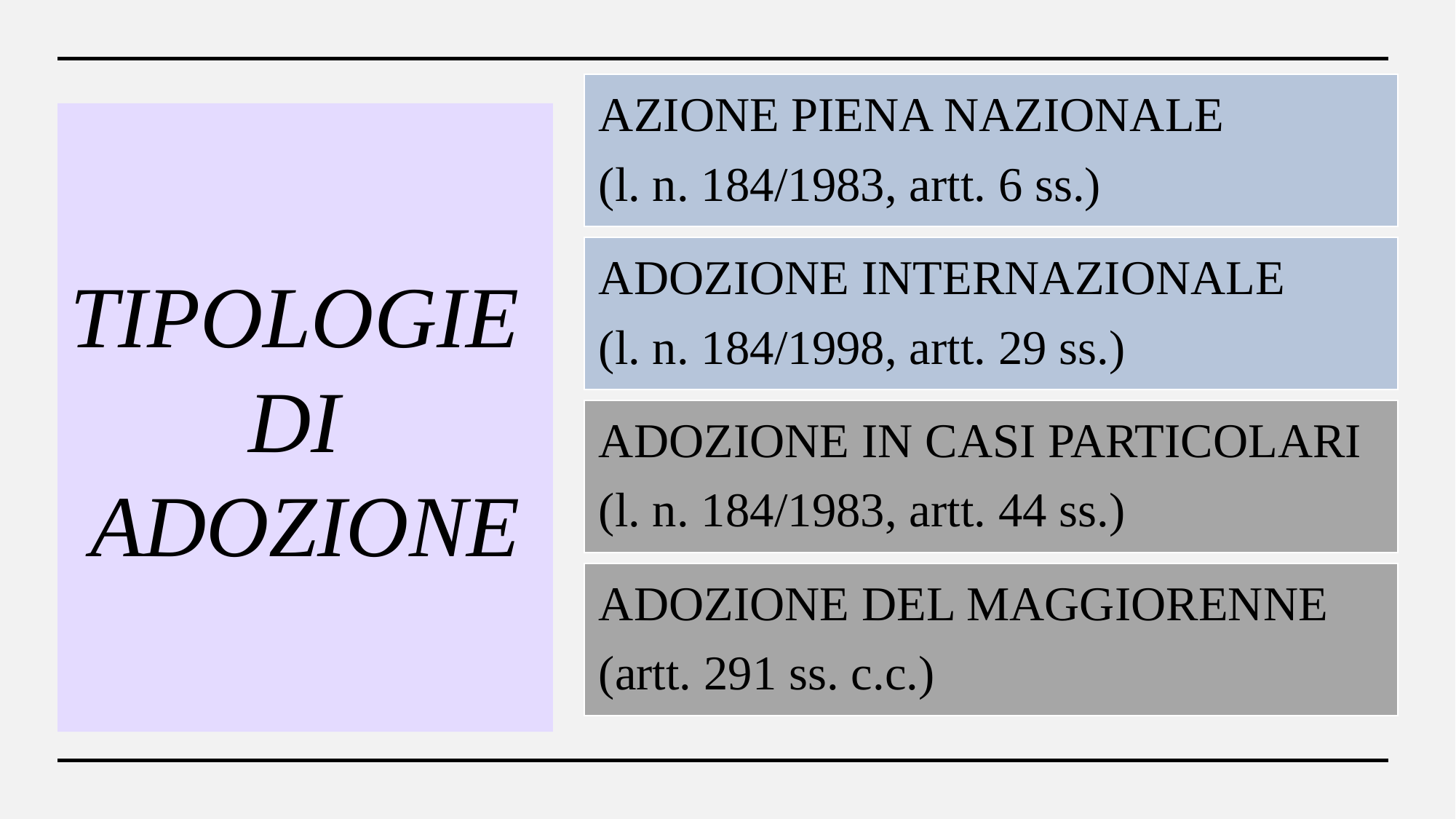

AZIONE PIENA NAZIONALE
(l. n. 184/1983, artt. 6 ss.)
ADOZIONE INTERNAZIONALE
(l. n. 184/1998, artt. 29 ss.)
ADOZIONE IN CASI PARTICOLARI
(l. n. 184/1983, artt. 44 ss.)
ADOZIONE DEL MAGGIORENNE
(artt. 291 ss. c.c.)
# Tipologie di adozione